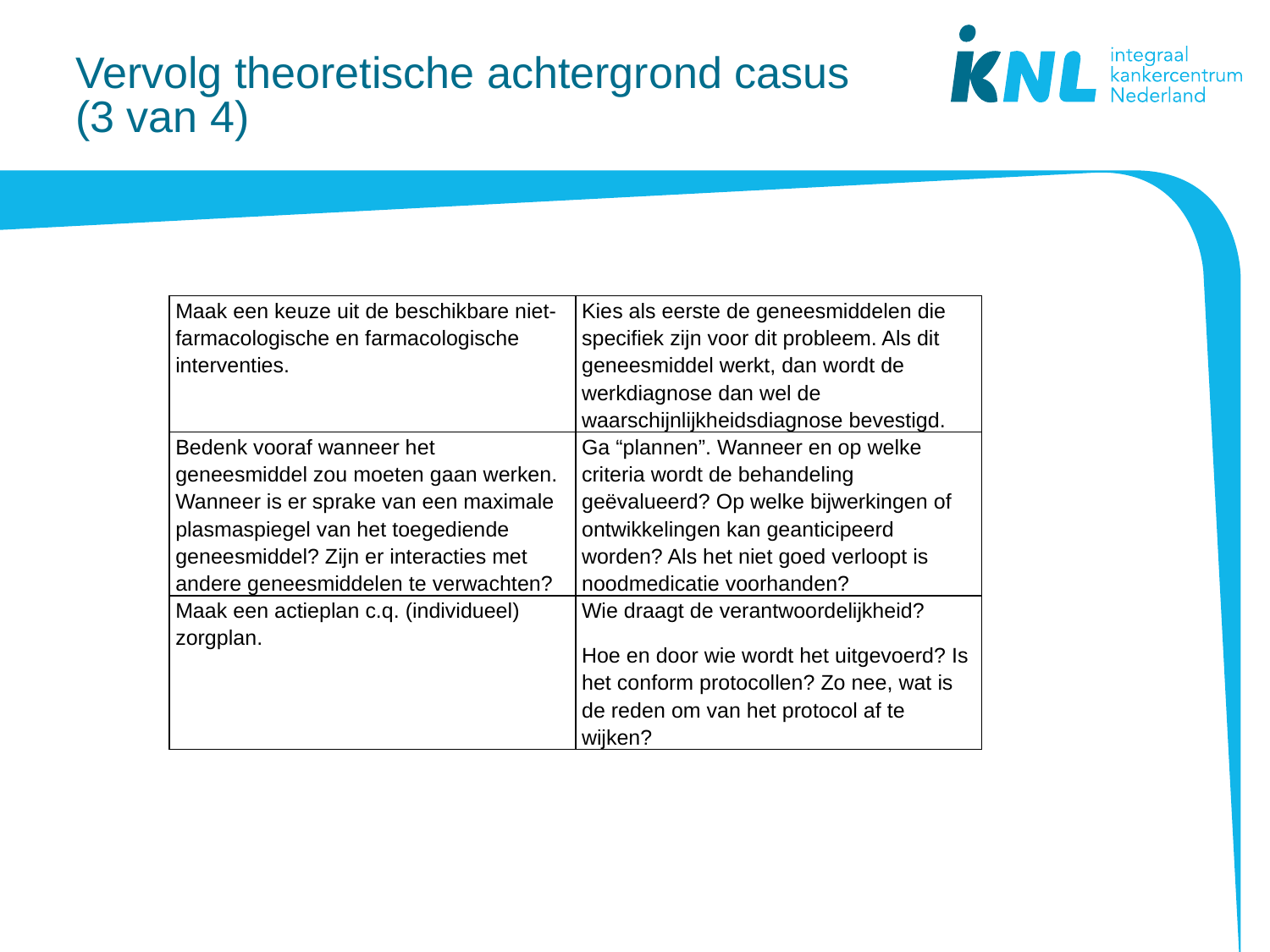

# Vervolg theoretische achtergrond casus (3 van 4)
| Maak een keuze uit de beschikbare niet-farmacologische en farmacologische interventies. | Kies als eerste de geneesmiddelen die specifiek zijn voor dit probleem. Als dit geneesmiddel werkt, dan wordt de werkdiagnose dan wel de waarschijnlijkheidsdiagnose bevestigd. |
| --- | --- |
| Bedenk vooraf wanneer het geneesmiddel zou moeten gaan werken. Wanneer is er sprake van een maximale plasmaspiegel van het toegediende geneesmiddel? Zijn er interacties met andere geneesmiddelen te verwachten? | Ga “plannen”. Wanneer en op welke criteria wordt de behandeling geëvalueerd? Op welke bijwerkingen of ontwikkelingen kan geanticipeerd worden? Als het niet goed verloopt is noodmedicatie voorhanden? |
| Maak een actieplan c.q. (individueel) zorgplan. | Wie draagt de verantwoordelijkheid? Hoe en door wie wordt het uitgevoerd? Is het conform protocollen? Zo nee, wat is de reden om van het protocol af te wijken? |